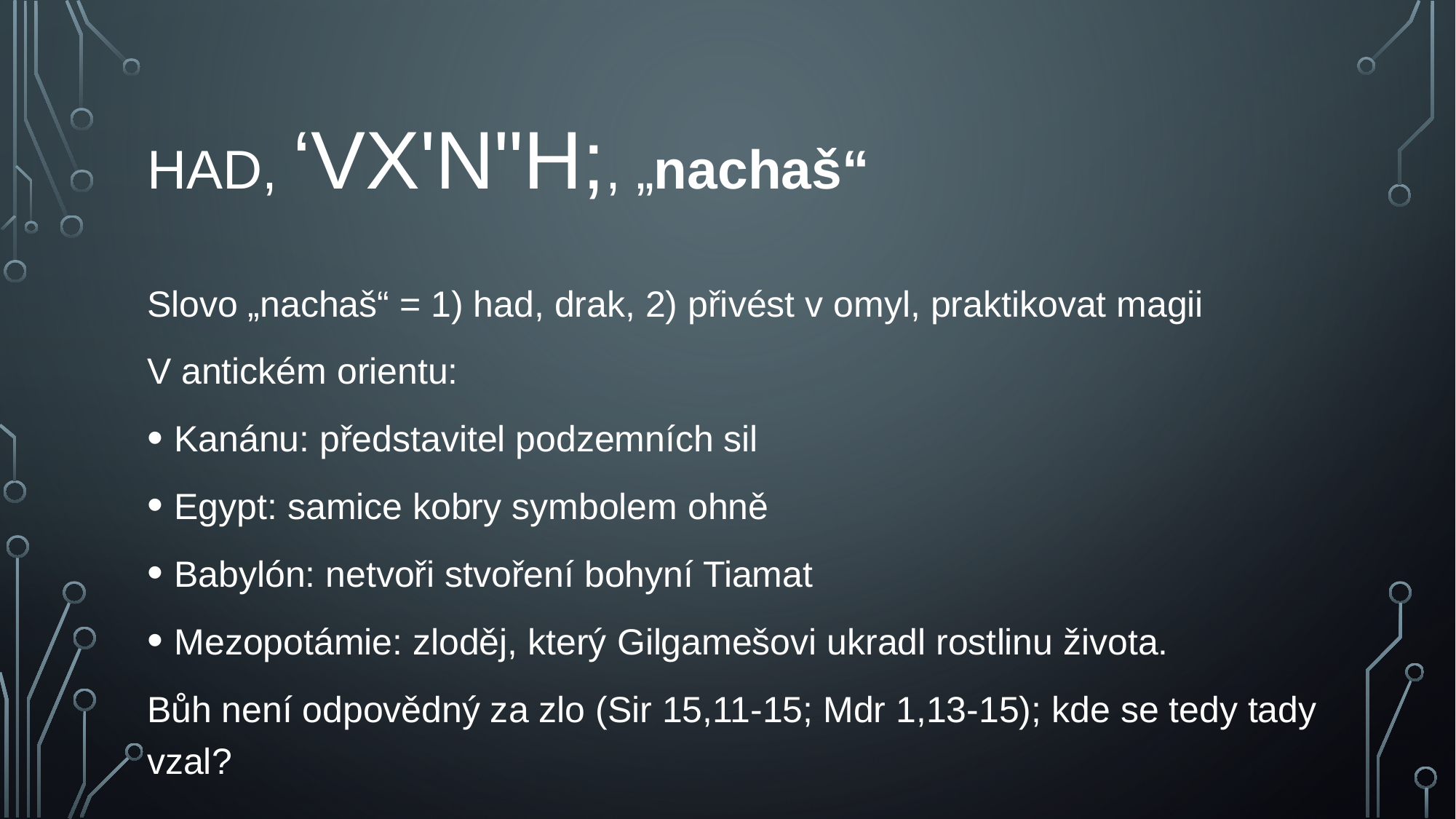

# Had, ‘vx'N"h;, „nachaš“
Slovo „nachaš“ = 1) had, drak, 2) přivést v omyl, praktikovat magii
V antickém orientu:
Kanánu: představitel podzemních sil
Egypt: samice kobry symbolem ohně
Babylón: netvoři stvoření bohyní Tiamat
Mezopotámie: zloděj, který Gilgamešovi ukradl rostlinu života.
Bůh není odpovědný za zlo (Sir 15,11-15; Mdr 1,13-15); kde se tedy tady vzal?